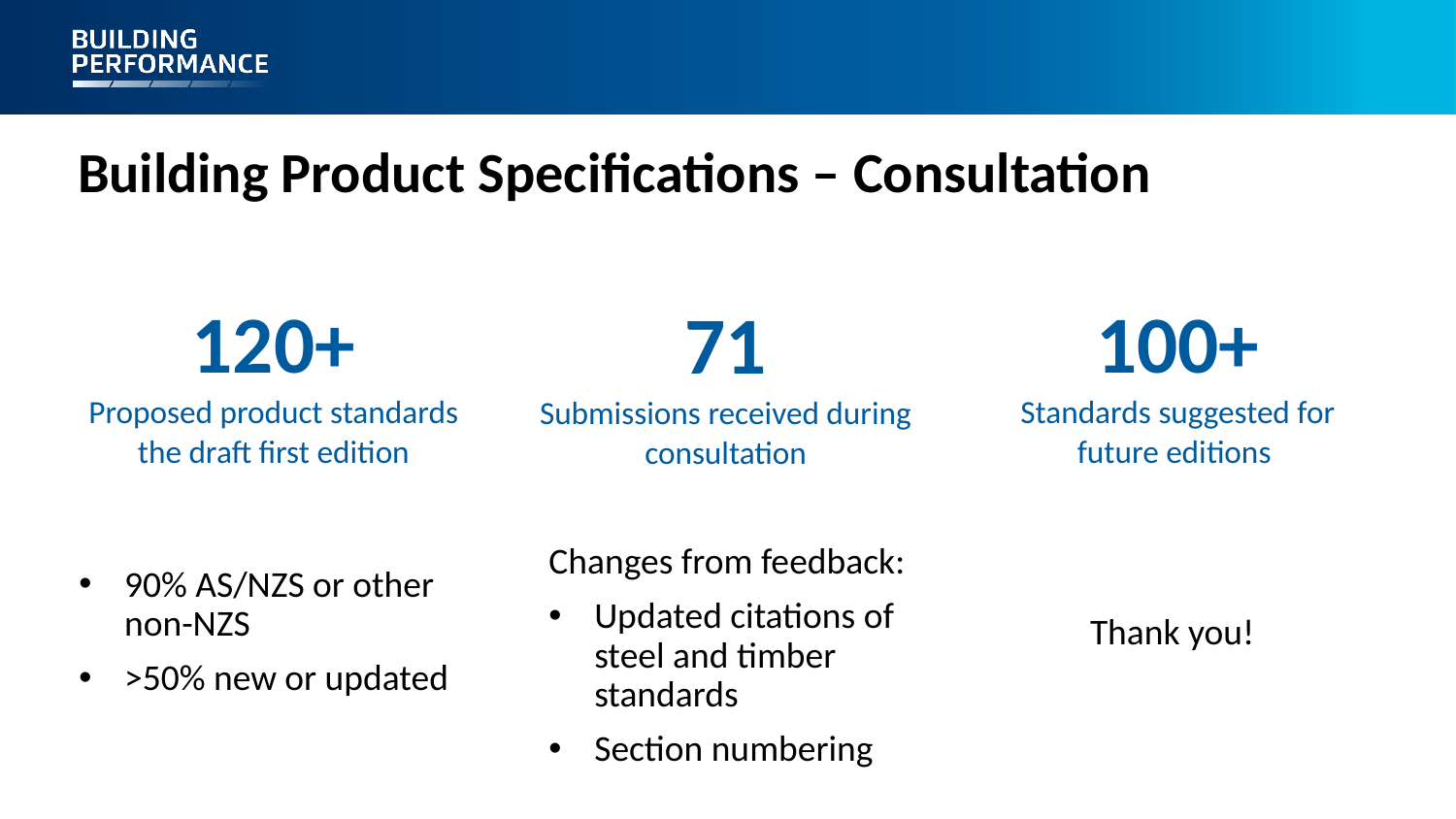

# Building Product Specifications – Consultation
100+
Standards suggested for future editions
120+
Proposed product standards the draft first edition
71
Submissions received during consultation
Changes from feedback:
Updated citations of steel and timber standards
Section numbering
90% AS/NZS or other non-NZS
>50% new or updated
Thank you!